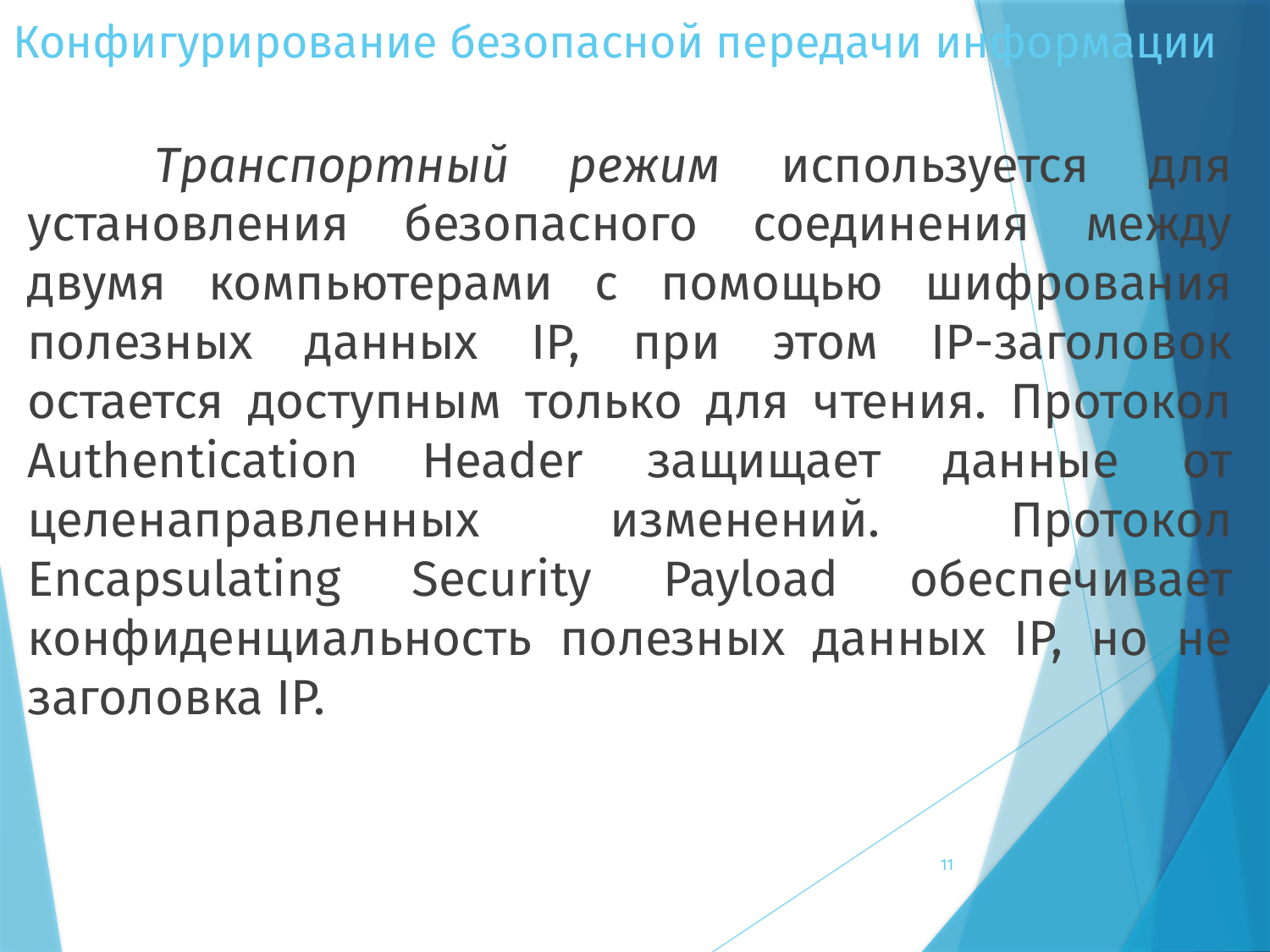

# Конфигурирование безопасной передачи информации
	Транспортный режим используется для установления безопасно­го соединения между двумя компьютерами с помощью шифрования полезных данных IP, при этом IP-заголовок остается доступным только для чтения. Протокол Authentication Header защищает данные от целенаправленных изменений. Протокол Encapsulating Security Payload обеспечивает конфиденциальность полезных дан­ных IP, но не заголовка IP.
11